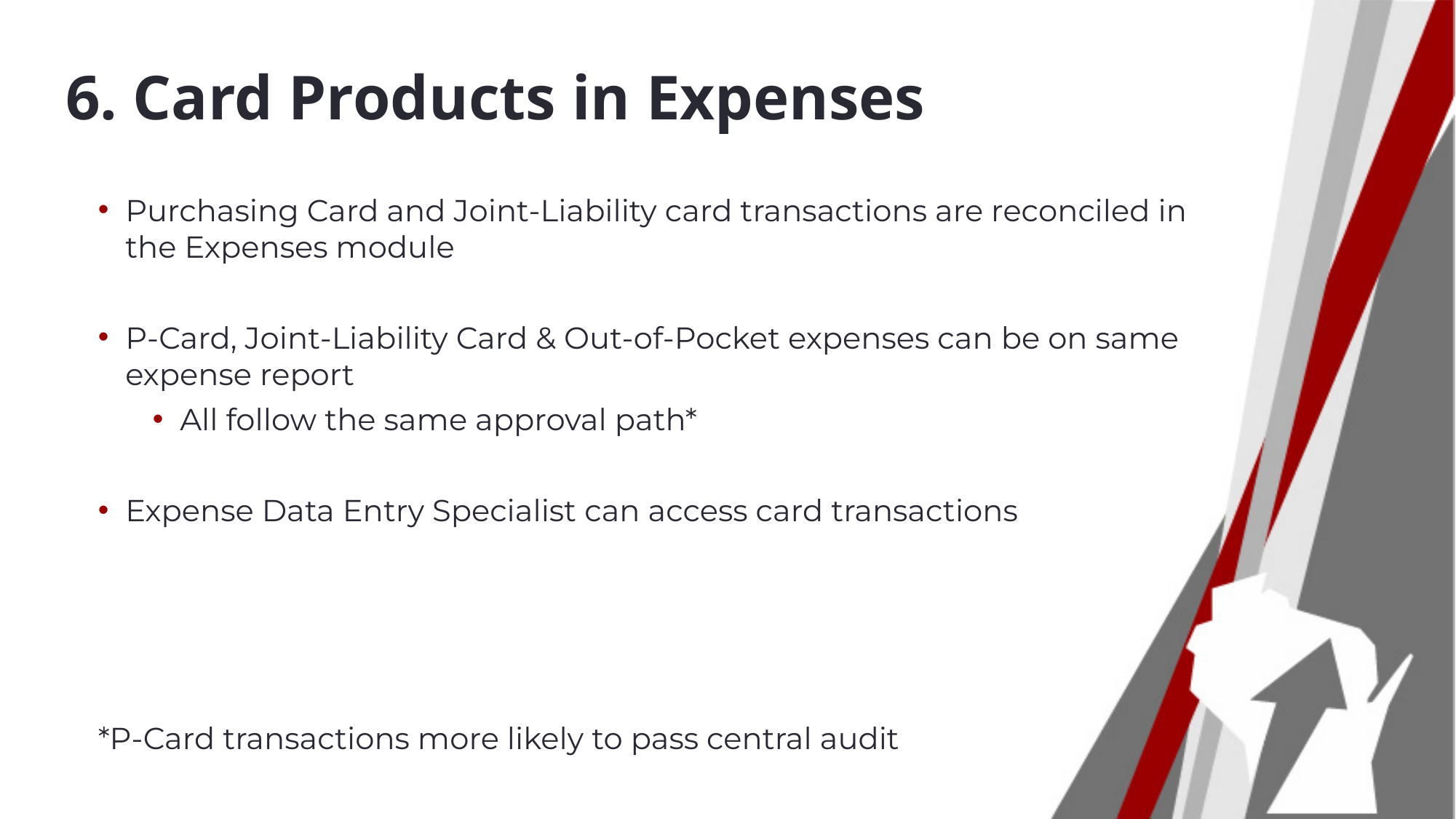

# 6. Card Products in Expenses
Purchasing Card and Joint-Liability card transactions are reconciled in the Expenses module

P-Card, Joint-Liability Card & Out-of-Pocket expenses can be on same expense report
All follow the same approval path*

Expense Data Entry Specialist can access card transactions

*P-Card transactions more likely to pass central audit